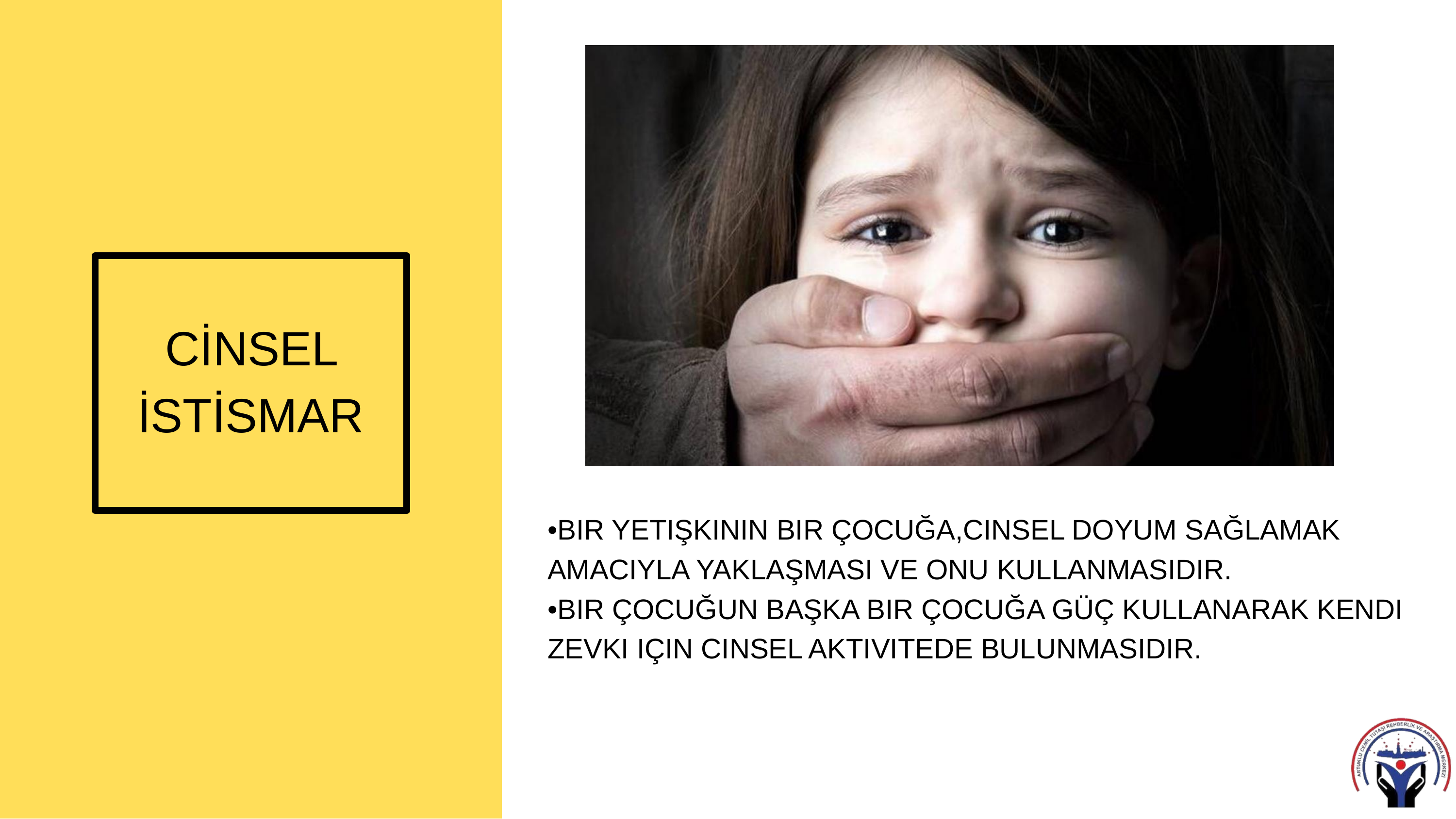

CİNSEL İSTİSMAR

•BIR YETIŞKININ BIR ÇOCUĞA,CINSEL DOYUM SAĞLAMAK AMACIYLA YAKLAŞMASI VE ONU KULLANMASIDIR.
•BIR ÇOCUĞUN BAŞKA BIR ÇOCUĞA GÜÇ KULLANARAK KENDI ZEVKI IÇIN CINSEL AKTIVITEDE BULUNMASIDIR.